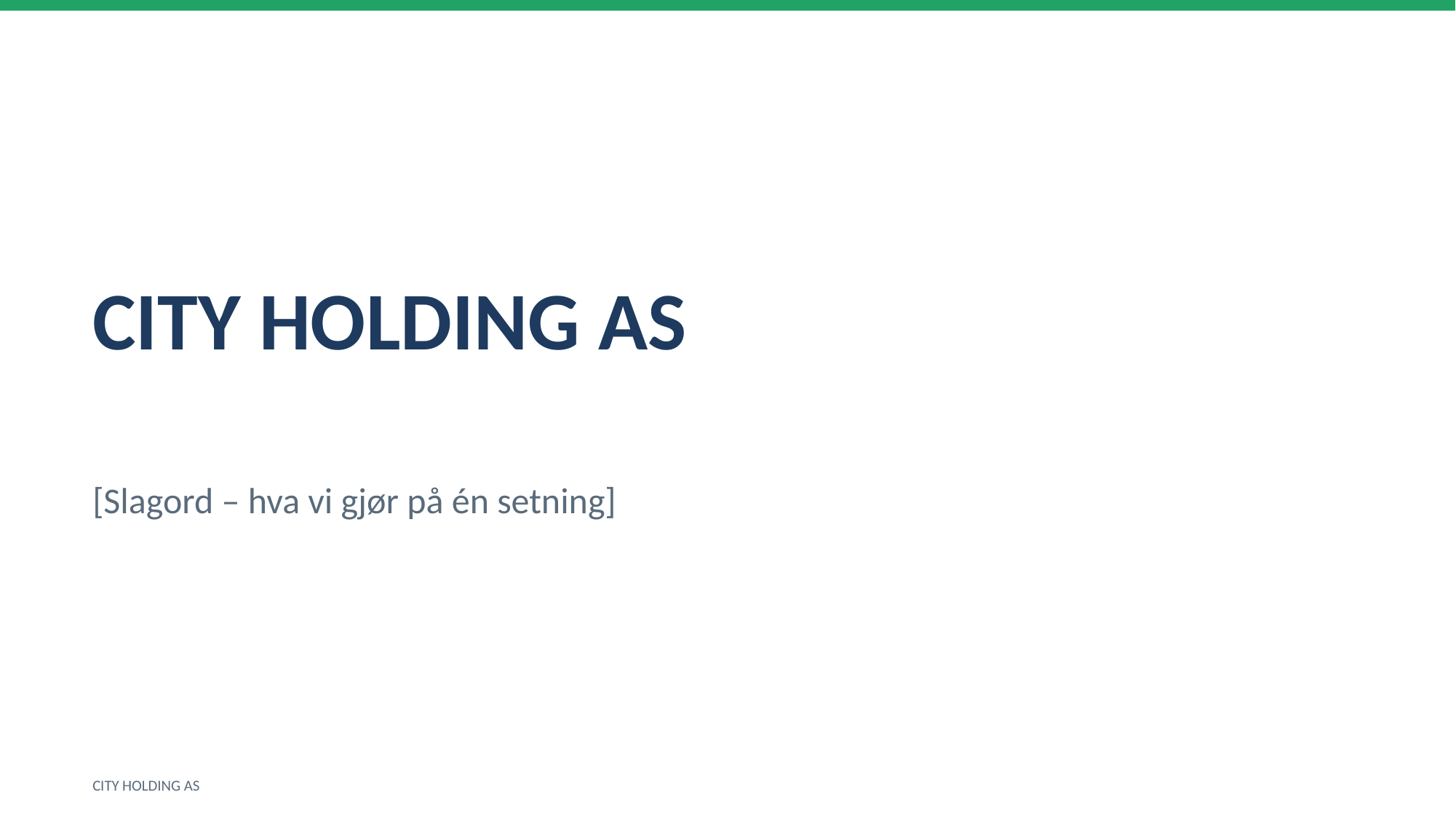

CITY HOLDING AS
[Slagord – hva vi gjør på én setning]
CITY HOLDING AS